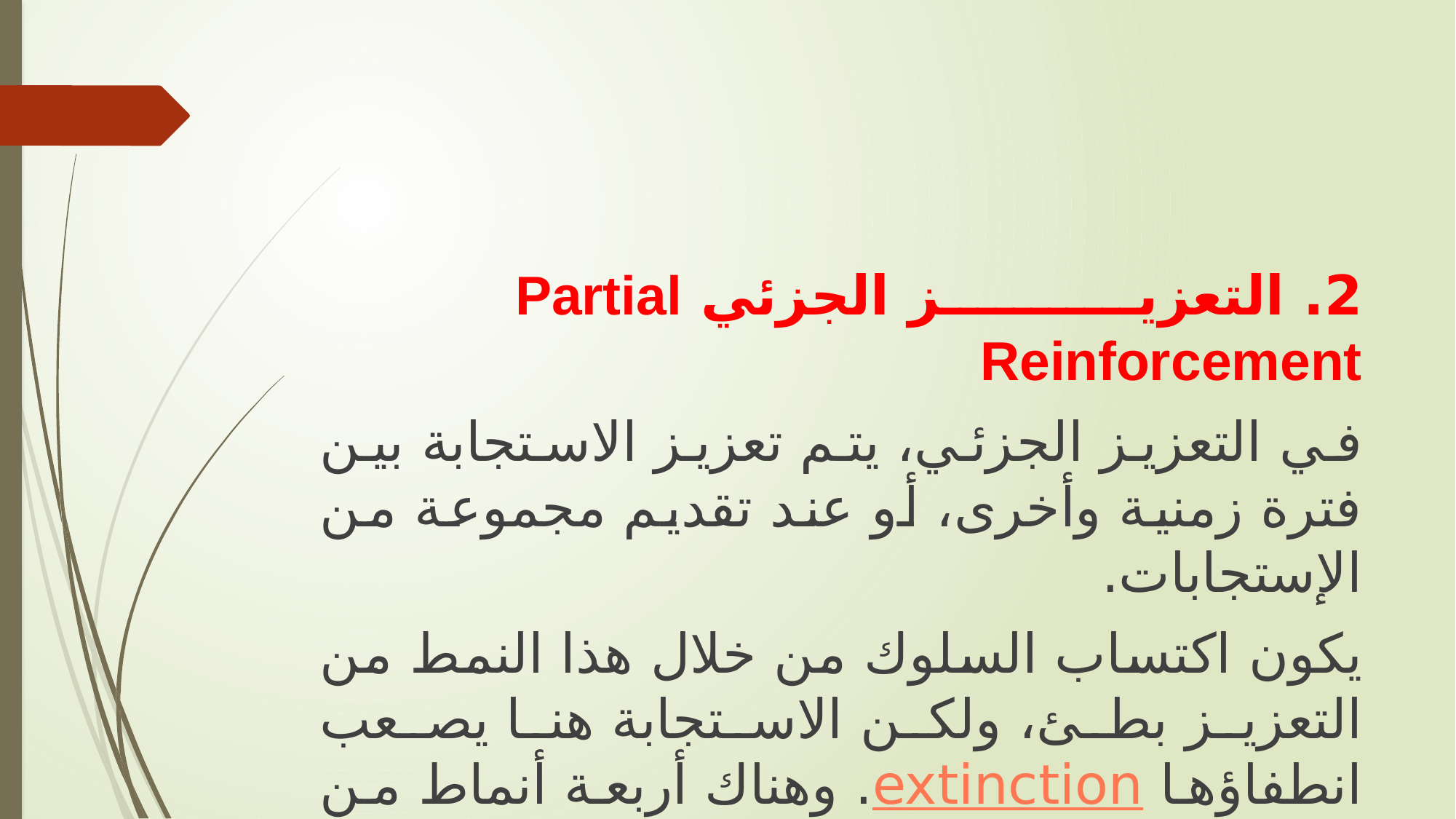

2. التعزيز الجزئي Partial Reinforcement
في التعزيز الجزئي، يتم تعزيز الاستجابة بين فترة زمنية وأخرى، أو عند تقديم مجموعة من الإستجابات.
يكون اكتساب السلوك من خلال هذا النمط من التعزيز بطئ، ولكن الاستجابة هنا يصعب انطفاؤها extinction. وهناك أربعة أنماط من هذا التعزيز: